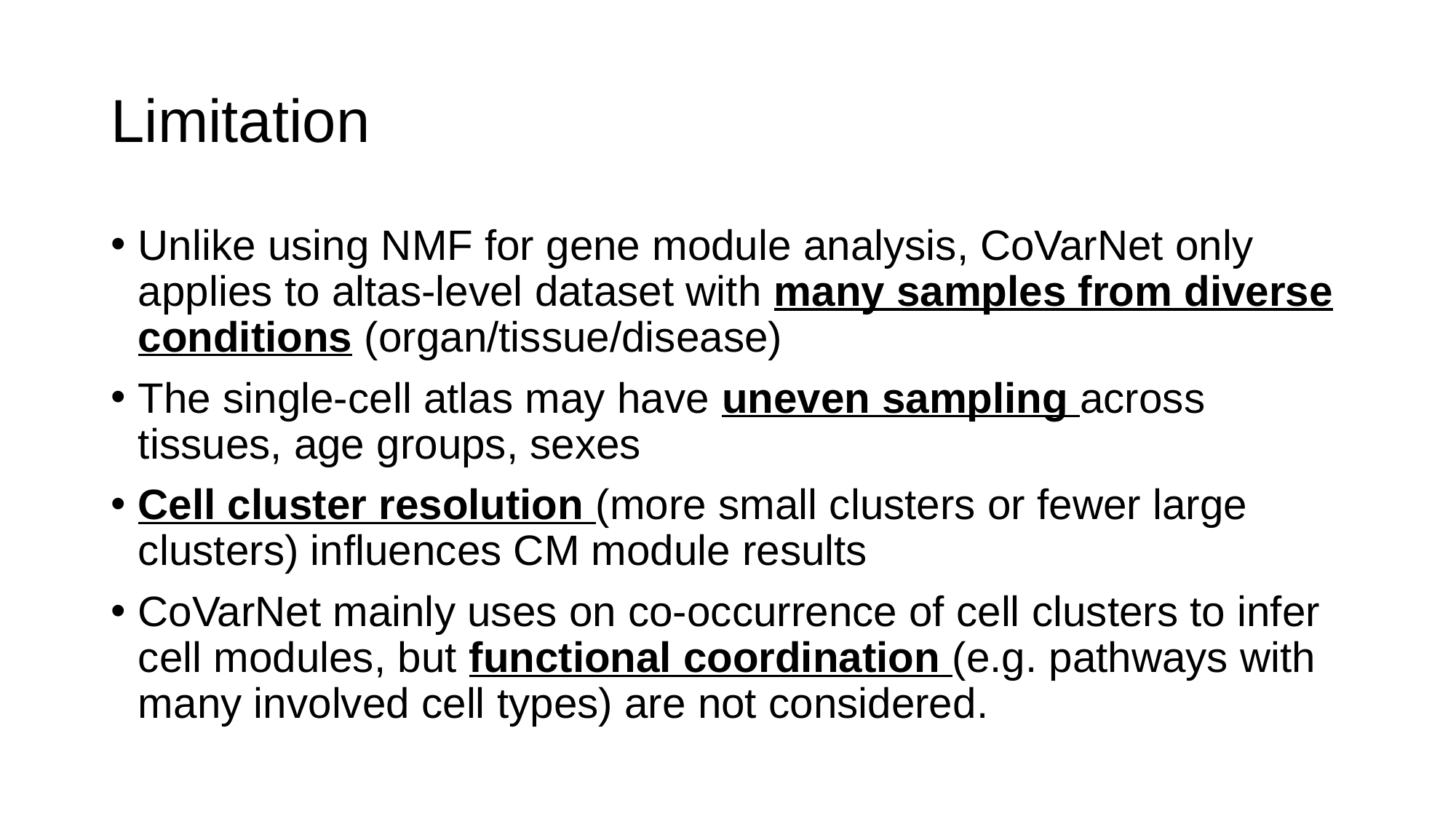

# Limitation
Unlike using NMF for gene module analysis, CoVarNet only applies to altas-level dataset with many samples from diverse conditions (organ/tissue/disease)
The single-cell atlas may have uneven sampling across tissues, age groups, sexes
Cell cluster resolution (more small clusters or fewer large clusters) influences CM module results
CoVarNet mainly uses on co-occurrence of cell clusters to infer cell modules, but functional coordination (e.g. pathways with many involved cell types) are not considered.